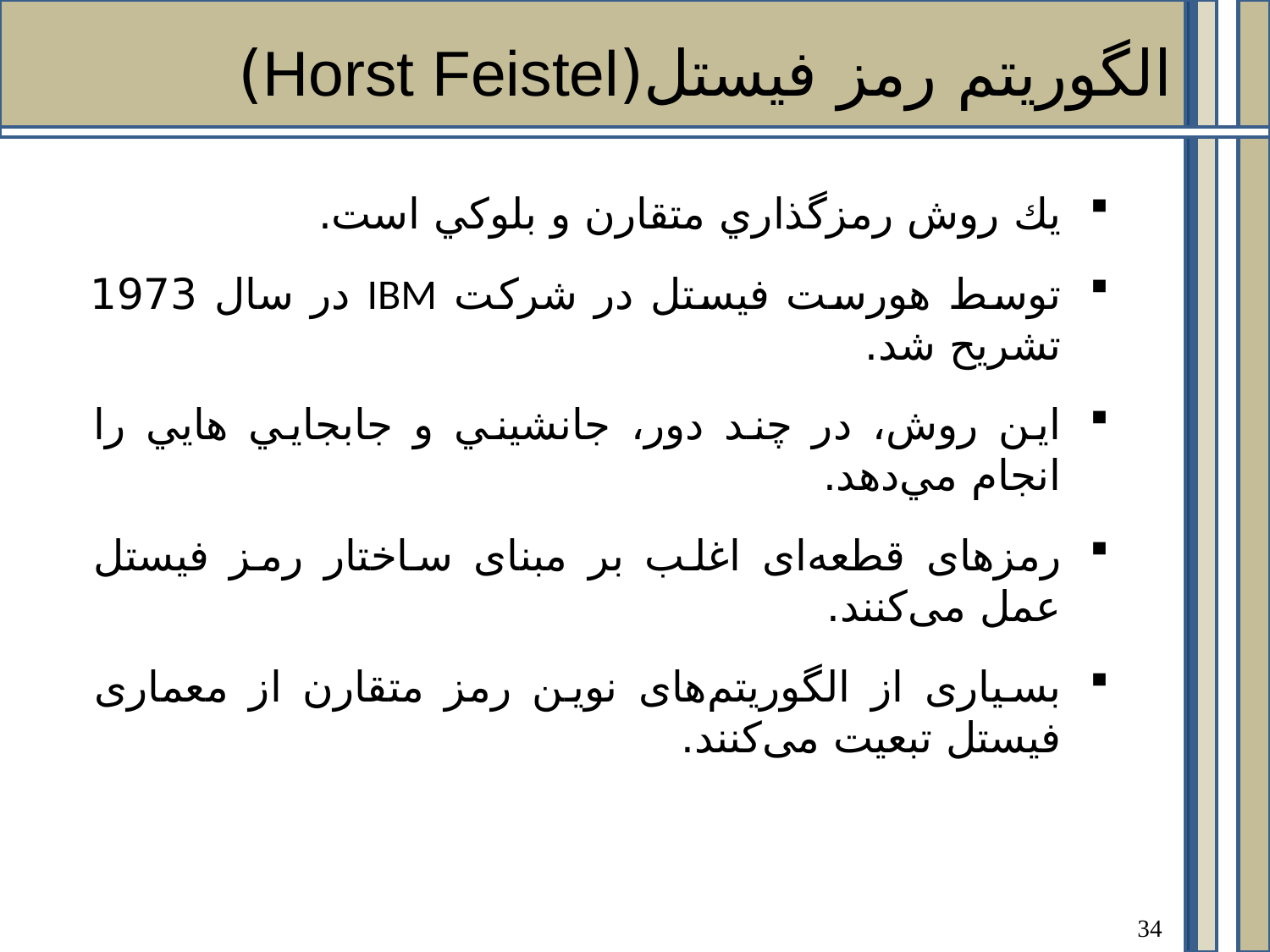

الگوریتم رمز فيستل(Horst Feistel)
يك روش رمزگذاري متقارن و بلوكي است.
توسط هورست فيستل در شركت IBM در سال 1973 تشريح شد.
اين روش، در چند دور، جانشيني و جابجايي هايي را انجام مي‌دهد.
رمزهای قطعه‌ای اغلب بر مبنای ساختار رمز فیستل عمل می‌کنند.
بسیاری از الگوریتم‌های نوین رمز متقارن از معماری فیستل تبعیت می‌کنند.
34